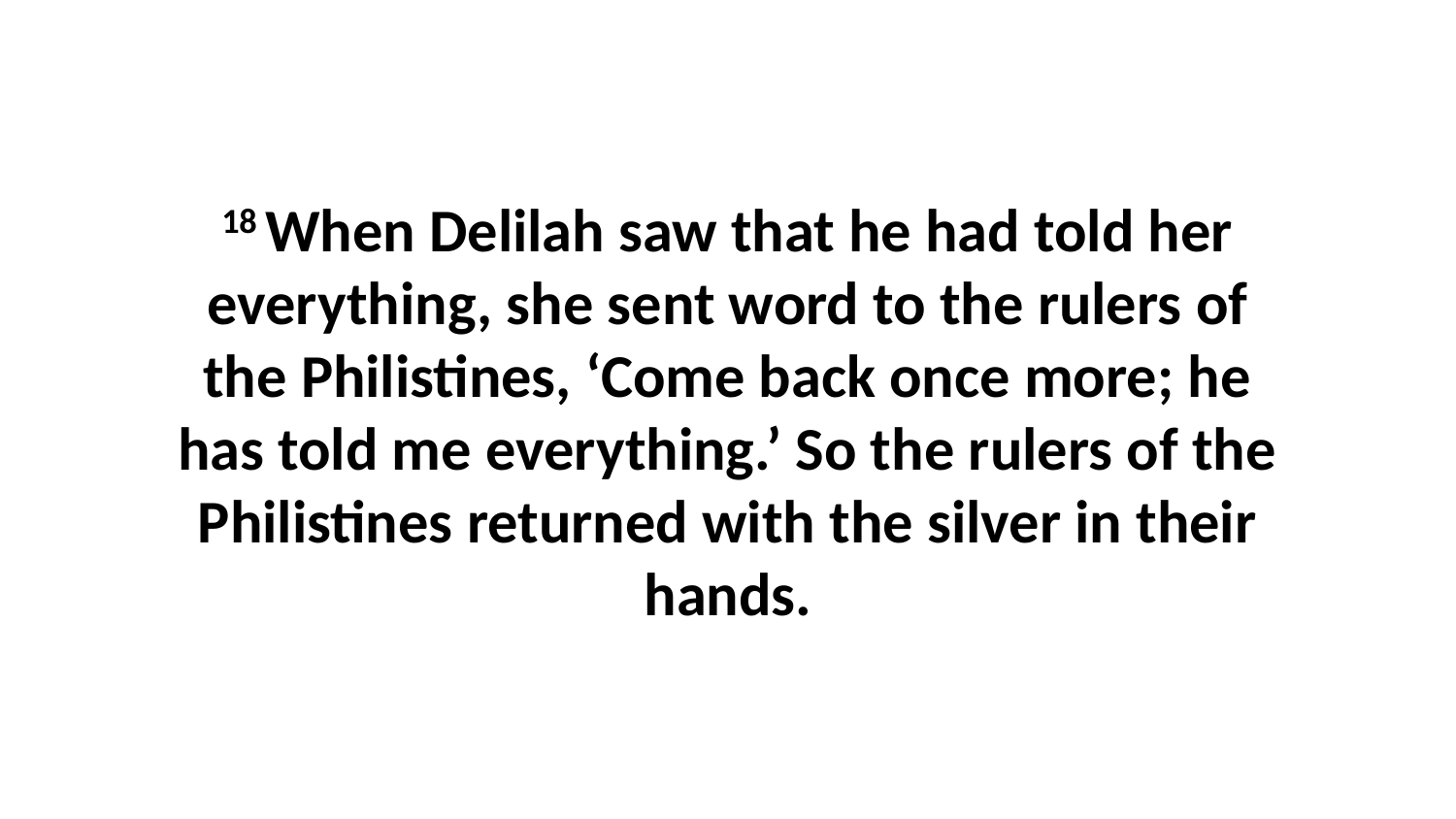

18 When Delilah saw that he had told her everything, she sent word to the rulers of the Philistines, ‘Come back once more; he has told me everything.’ So the rulers of the Philistines returned with the silver in their hands.